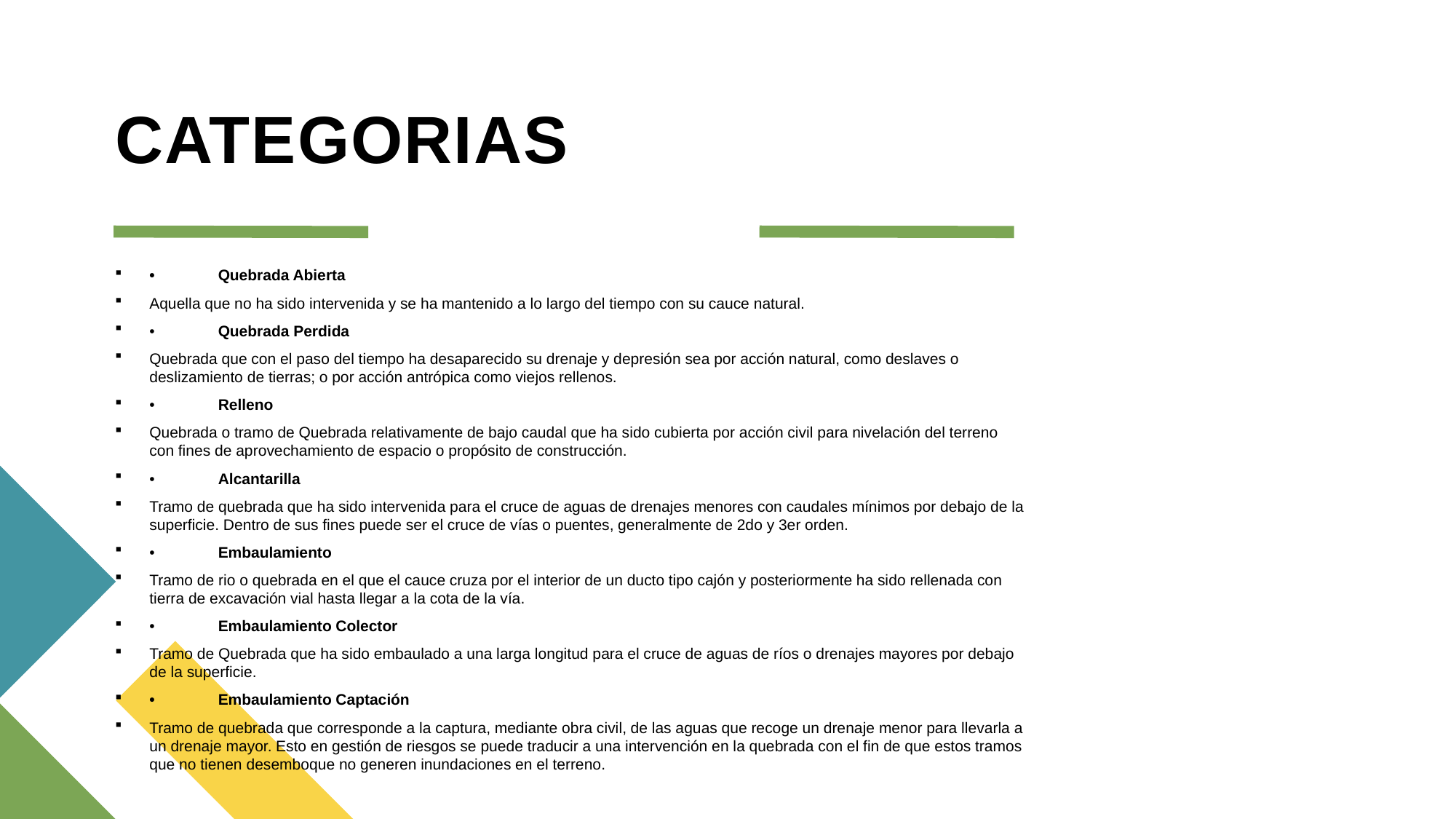

# CATEGORIAS
•	Quebrada Abierta
Aquella que no ha sido intervenida y se ha mantenido a lo largo del tiempo con su cauce natural.
•	Quebrada Perdida
Quebrada que con el paso del tiempo ha desaparecido su drenaje y depresión sea por acción natural, como deslaves o deslizamiento de tierras; o por acción antrópica como viejos rellenos.
•	Relleno
Quebrada o tramo de Quebrada relativamente de bajo caudal que ha sido cubierta por acción civil para nivelación del terreno con fines de aprovechamiento de espacio o propósito de construcción.
•	Alcantarilla
Tramo de quebrada que ha sido intervenida para el cruce de aguas de drenajes menores con caudales mínimos por debajo de la superficie. Dentro de sus fines puede ser el cruce de vías o puentes, generalmente de 2do y 3er orden.
•	Embaulamiento
Tramo de rio o quebrada en el que el cauce cruza por el interior de un ducto tipo cajón y posteriormente ha sido rellenada con tierra de excavación vial hasta llegar a la cota de la vía.
•	Embaulamiento Colector
Tramo de Quebrada que ha sido embaulado a una larga longitud para el cruce de aguas de ríos o drenajes mayores por debajo de la superficie.
•	Embaulamiento Captación
Tramo de quebrada que corresponde a la captura, mediante obra civil, de las aguas que recoge un drenaje menor para llevarla a un drenaje mayor. Esto en gestión de riesgos se puede traducir a una intervención en la quebrada con el fin de que estos tramos que no tienen desemboque no generen inundaciones en el terreno.